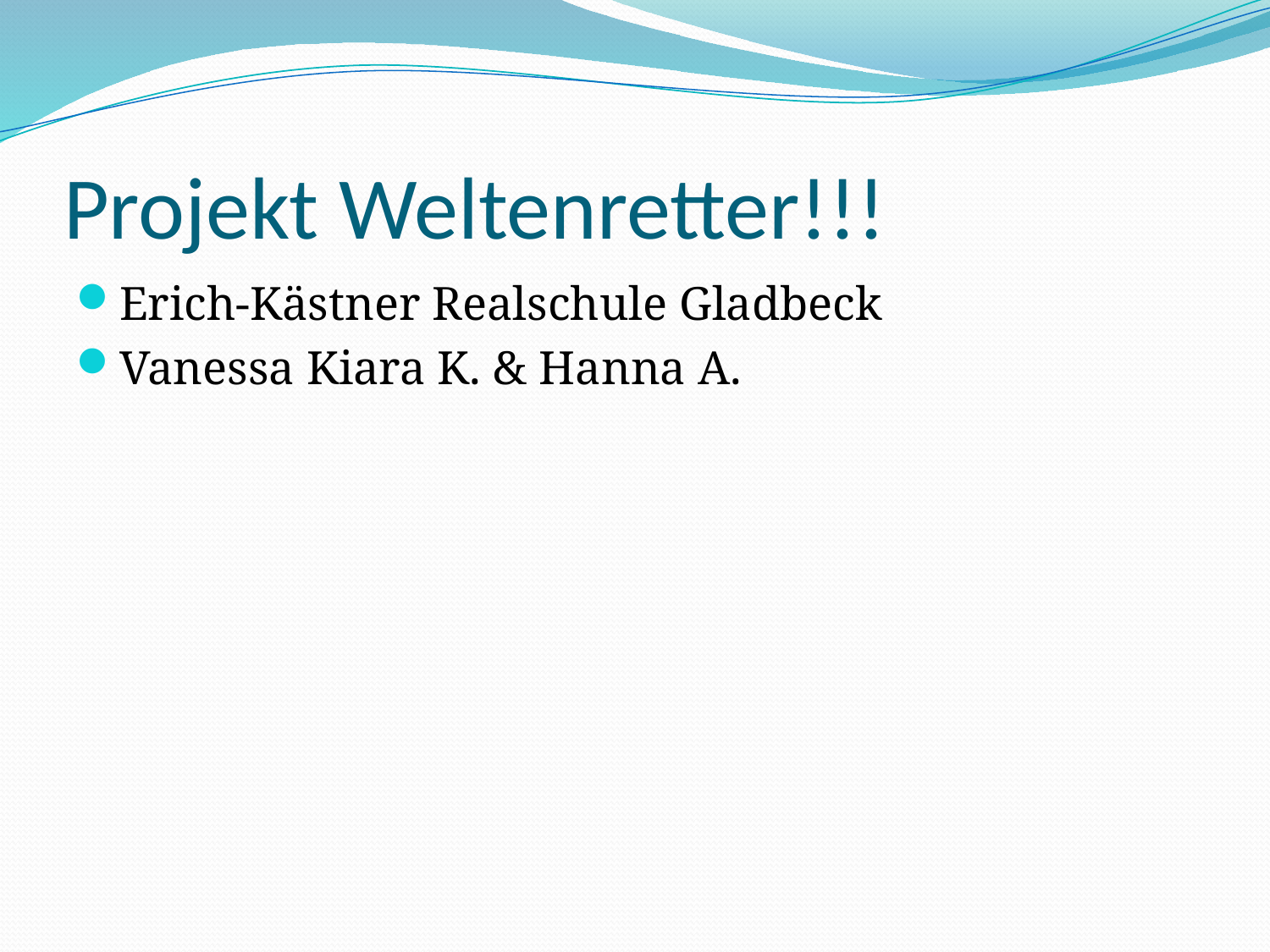

# Projekt Weltenretter!!!
Erich-Kästner Realschule Gladbeck
Vanessa Kiara K. & Hanna A.